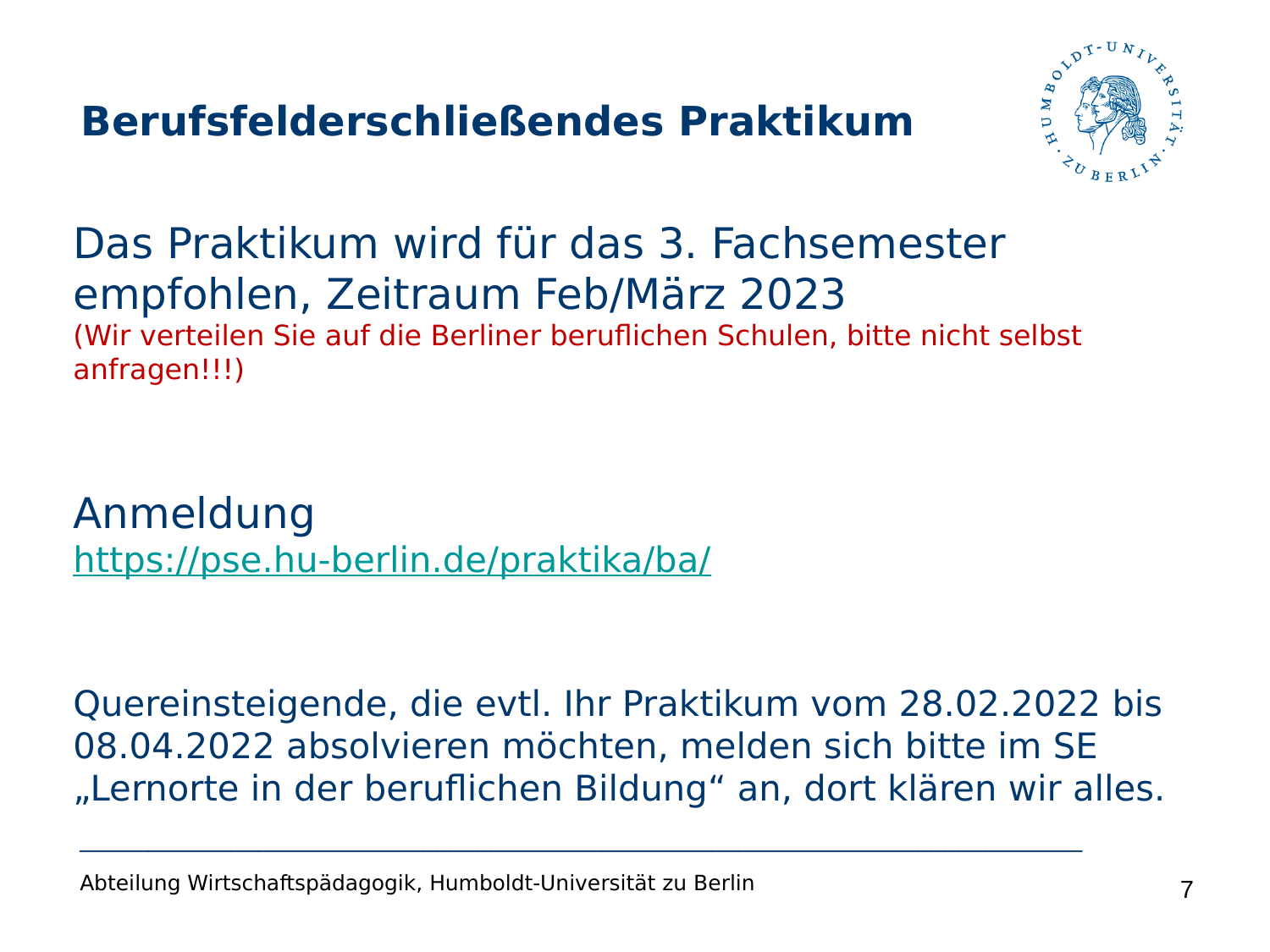

Berufsfelderschließendes Praktikum
Das Praktikum wird für das 3. Fachsemester empfohlen, Zeitraum Feb/März 2023
(Wir verteilen Sie auf die Berliner beruflichen Schulen, bitte nicht selbst anfragen!!!)

Anmeldung
https://pse.hu-berlin.de/praktika/ba/

Quereinsteigende, die evtl. Ihr Praktikum vom 28.02.2022 bis 08.04.2022 absolvieren möchten, melden sich bitte im SE „Lernorte in der beruflichen Bildung“ an, dort klären wir alles.
_________________________________________________________________________
Abteilung Wirtschaftspädagogik, Humboldt-Universität zu Berlin
7